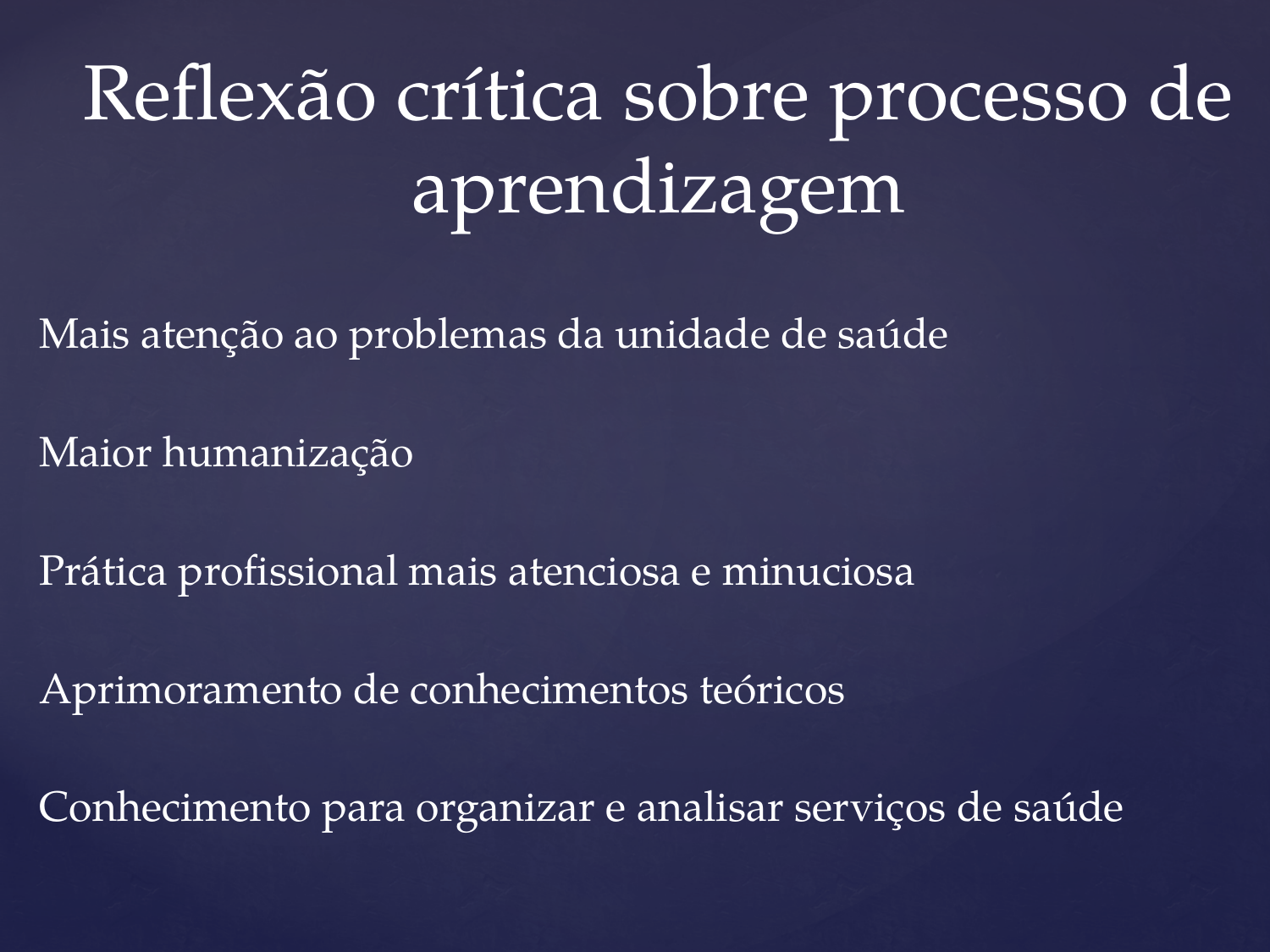

# Reflexão crítica sobre processo de aprendizagem
Mais atenção ao problemas da unidade de saúde

Maior humanização

Prática profissional mais atenciosa e minuciosa

Aprimoramento de conhecimentos teóricos

Conhecimento para organizar e analisar serviços de saúde